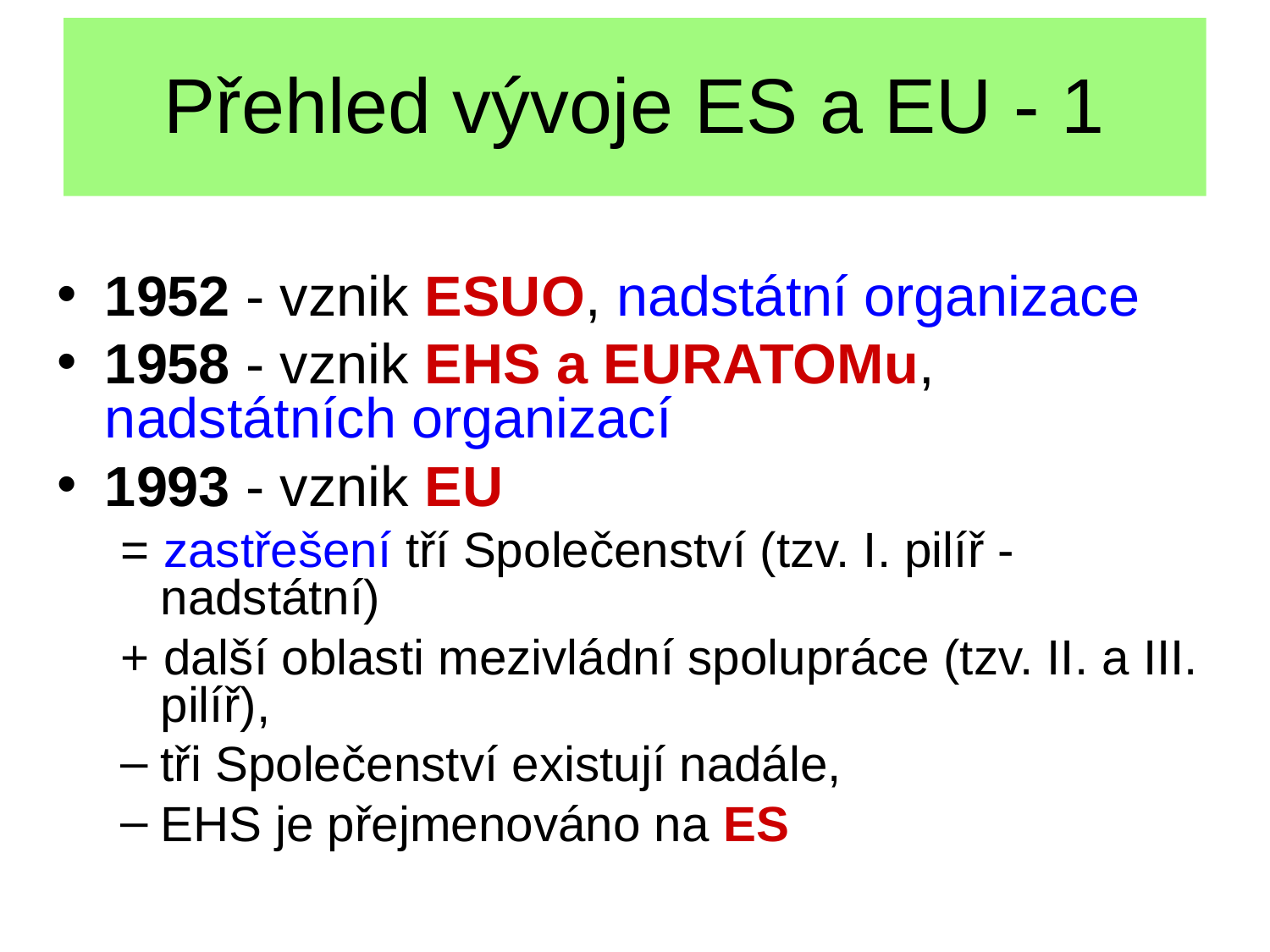

# Přehled vývoje ES a EU - 1
1952 - vznik ESUO, nadstátní organizace
1958 - vznik EHS a EURATOMu, nadstátních organizací
1993 - vznik EU
= zastřešení tří Společenství (tzv. I. pilíř - nadstátní)
+ další oblasti mezivládní spolupráce (tzv. II. a III. pilíř),
tři Společenství existují nadále,
EHS je přejmenováno na ES